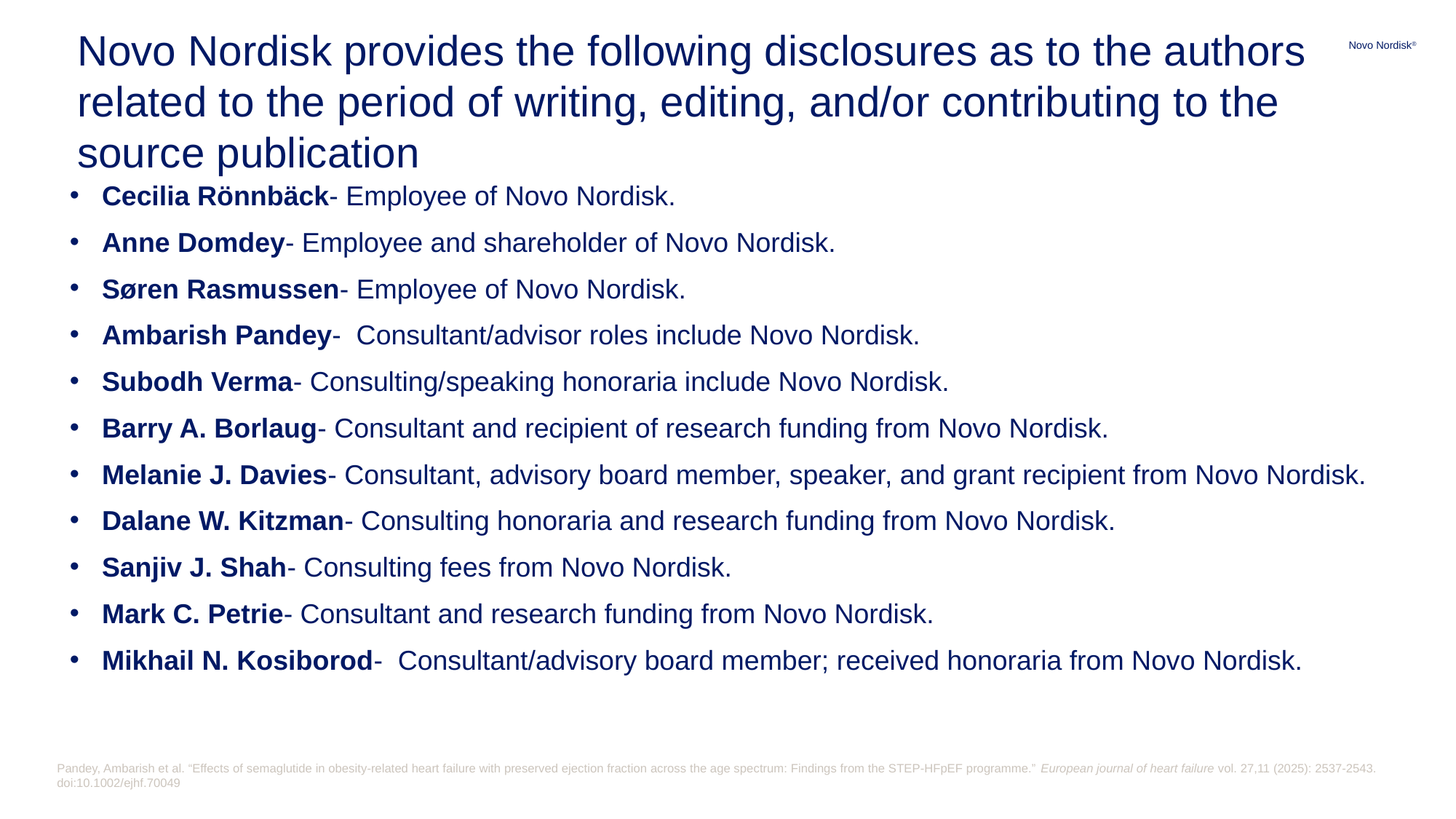

# Novo Nordisk provides the following disclosures as to the authors related to the period of writing, editing, and/or contributing to the source publication

Cecilia Rönnbäck- Employee of Novo Nordisk.
Anne Domdey- Employee and shareholder of Novo Nordisk.
Søren Rasmussen- Employee of Novo Nordisk.
Ambarish Pandey-  Consultant/advisor roles include Novo Nordisk.
Subodh Verma- Consulting/speaking honoraria include Novo Nordisk.
Barry A. Borlaug- Consultant and recipient of research funding from Novo Nordisk.
Melanie J. Davies- Consultant, advisory board member, speaker, and grant recipient from Novo Nordisk.
Dalane W. Kitzman- Consulting honoraria and research funding from Novo Nordisk.
Sanjiv J. Shah- Consulting fees from Novo Nordisk.
Mark C. Petrie- Consultant and research funding from Novo Nordisk.
Mikhail N. Kosiborod-  Consultant/advisory board member; received honoraria from Novo Nordisk.

Pandey, Ambarish et al. “Effects of semaglutide in obesity-related heart failure with preserved ejection fraction across the age spectrum: Findings from the STEP-HFpEF programme.” European journal of heart failure vol. 27,11 (2025): 2537-2543. doi:10.1002/ejhf.70049